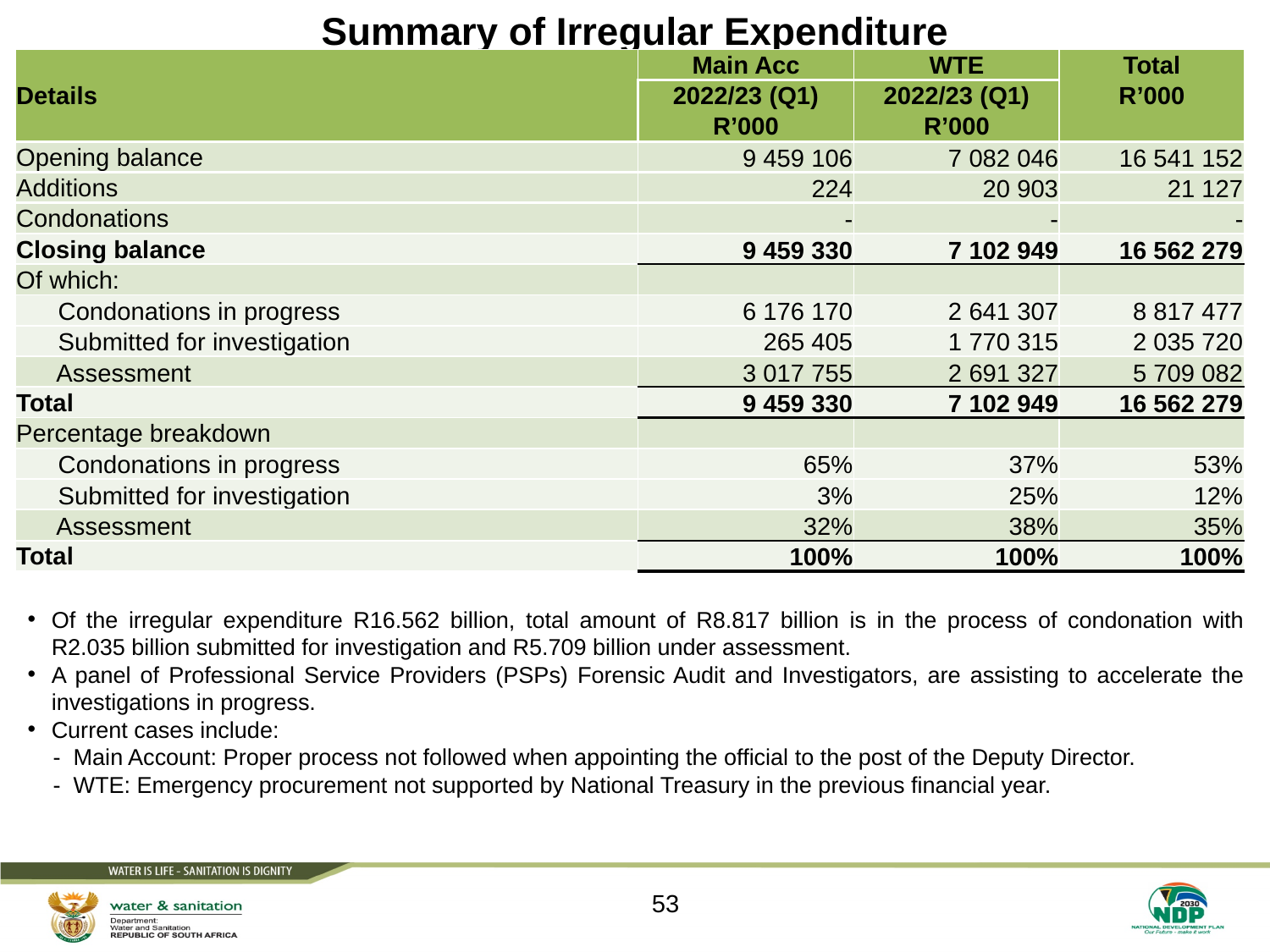

# Summary of Irregular Expenditure
| Details | Main Acc | WTE | Total |
| --- | --- | --- | --- |
|  | 2022/23 (Q1) | 2022/23 (Q1) | R’000 |
|  | R’000 | R’000 |  |
| Opening balance | 9 459 106 | 7 082 046 | 16 541 152 |
| Additions | 224 | 20 903 | 21 127 |
| Condonations | - | - | - |
| Closing balance | 9 459 330 | 7 102 949 | 16 562 279 |
| Of which: |  |  |  |
| Condonations in progress | 6 176 170 | 2 641 307 | 8 817 477 |
| Submitted for investigation | 265 405 | 1 770 315 | 2 035 720 |
| Assessment | 3 017 755 | 2 691 327 | 5 709 082 |
| Total | 9 459 330 | 7 102 949 | 16 562 279 |
| Percentage breakdown |  |  |  |
| Condonations in progress | 65% | 37% | 53% |
| Submitted for investigation | 3% | 25% | 12% |
| Assessment | 32% | 38% | 35% |
| Total | 100% | 100% | 100% |

Of the irregular expenditure R16.562 billion, total amount of R8.817 billion is in the process of condonation with R2.035 billion submitted for investigation and R5.709 billion under assessment.
A panel of Professional Service Providers (PSPs) Forensic Audit and Investigators, are assisting to accelerate the investigations in progress.
Current cases include:
    -  Main Account: Proper process not followed when appointing the official to the post of the Deputy Director.
    -  WTE: Emergency procurement not supported by National Treasury in the previous financial year.
53